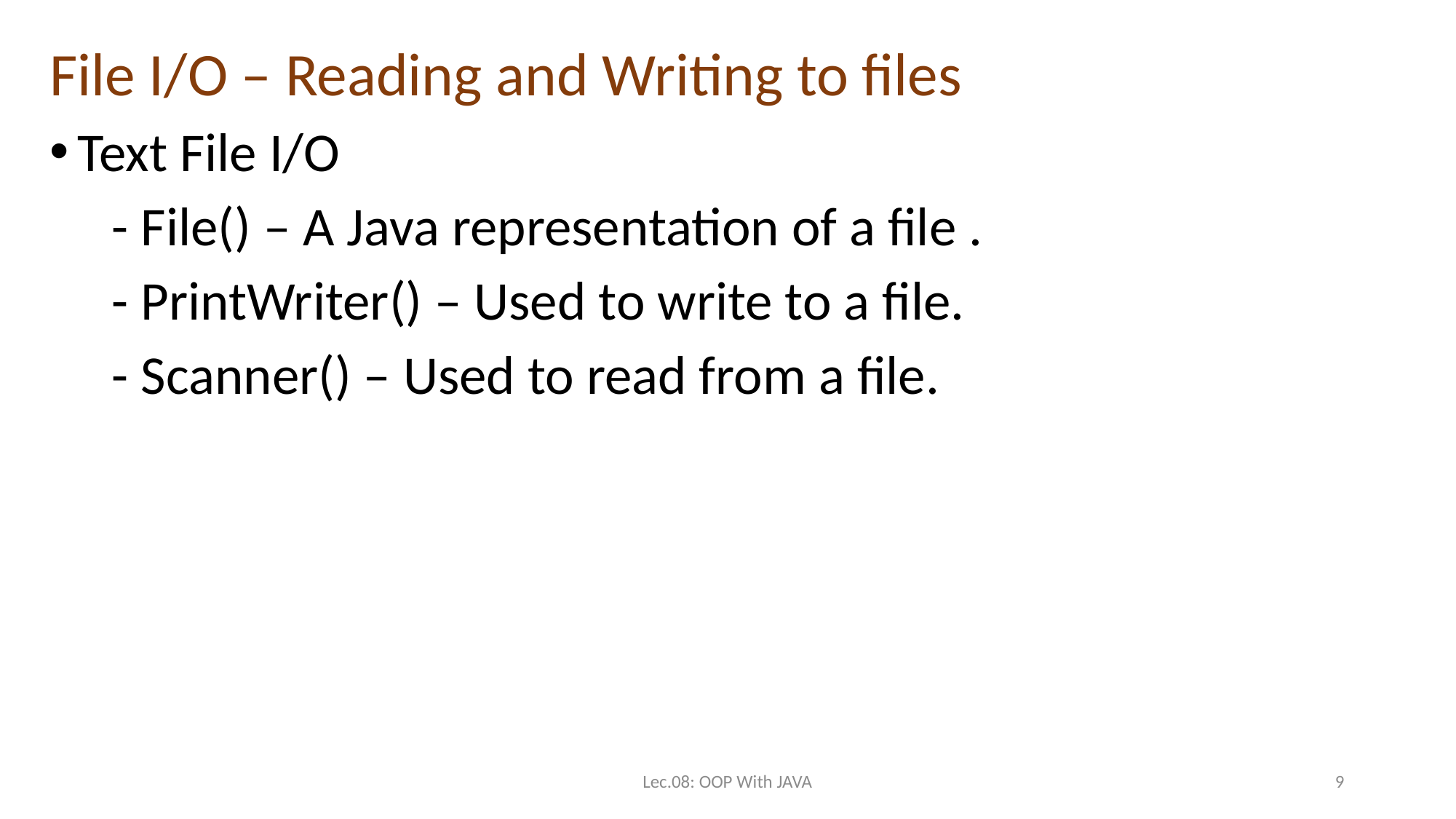

File I/O – Reading and Writing to files
Text File I/O
     - File() – A Java representation of a file .
     - PrintWriter() – Used to write to a file.
     - Scanner() – Used to read from a file.
Lec.08: OOP With JAVA
9